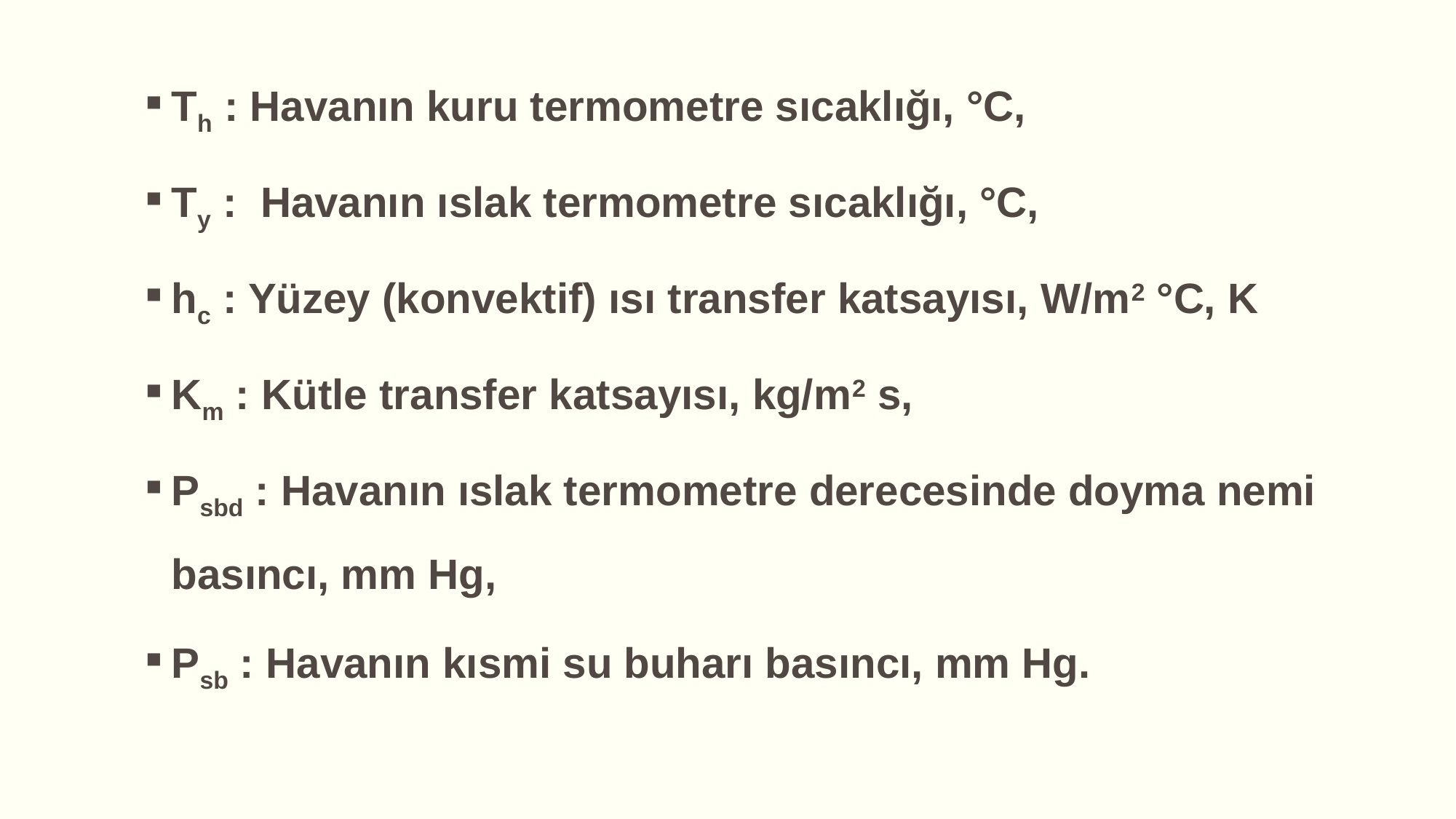

Th : Havanın kuru termometre sıcaklığı, °C,
Ty :  Havanın ıslak termometre sıcaklığı, °C,
hc : Yüzey (konvektif) ısı transfer katsayısı, W/m2 °C, K
Km : Kütle transfer katsayısı, kg/m2 s,
Psbd : Havanın ıslak termometre derecesinde doyma nemi basıncı, mm Hg,
Psb : Havanın kısmi su buharı basıncı, mm Hg.